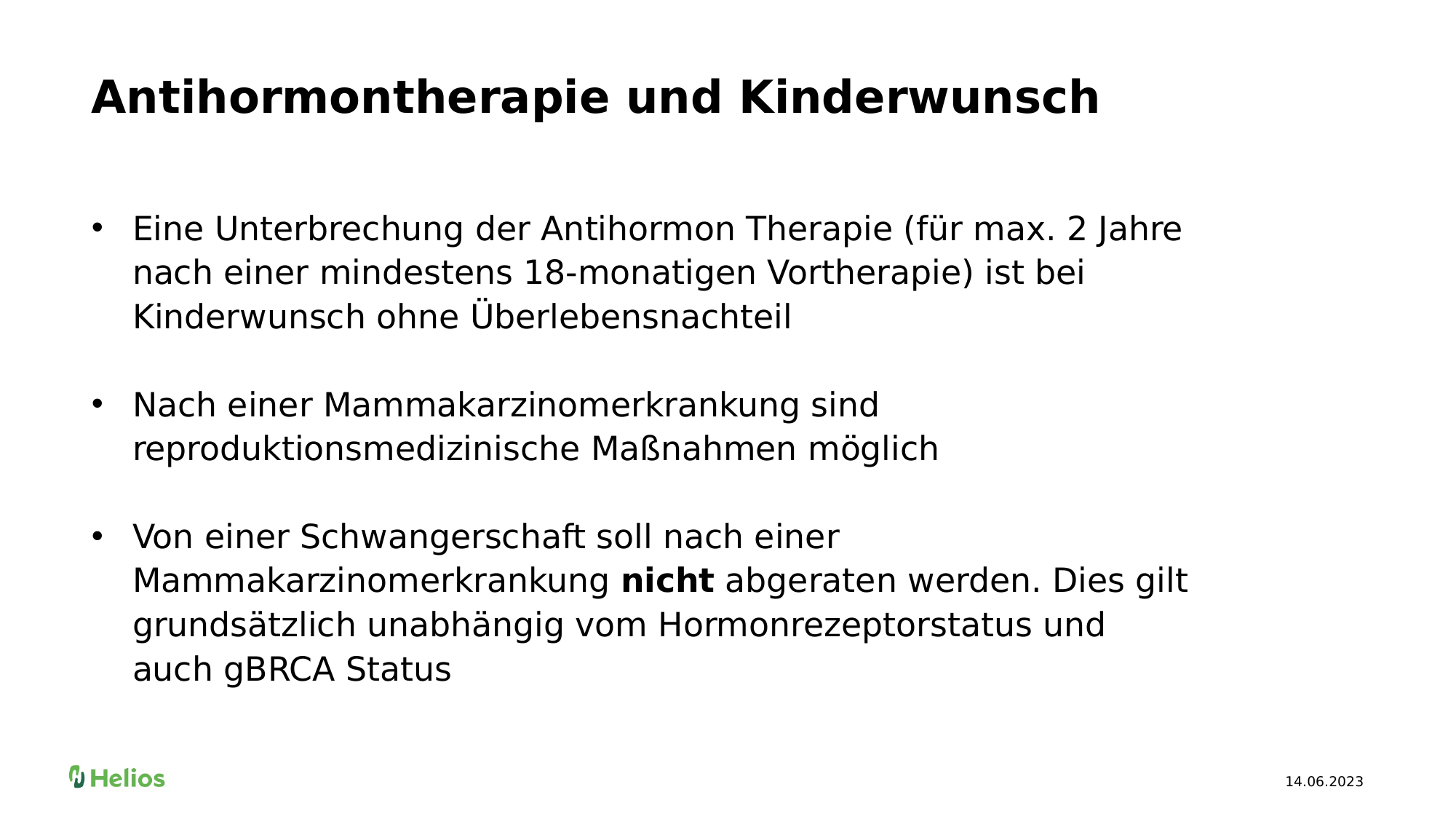

# Antihormontherapie und Kinderwunsch
Eine Unterbrechung der Antihormon Therapie (für max. 2 Jahre nach einer mindestens 18-monatigen Vortherapie) ist bei Kinderwunsch ohne Überlebensnachteil

Nach einer Mammakarzinomerkrankung sind reproduktionsmedizinische Maßnahmen möglich

Von einer Schwangerschaft soll nach einer Mammakarzinomerkrankung nicht abgeraten werden. Dies gilt grundsätzlich unabhängig vom Hormonrezeptorstatus und auch gBRCA Status
14.06.2023